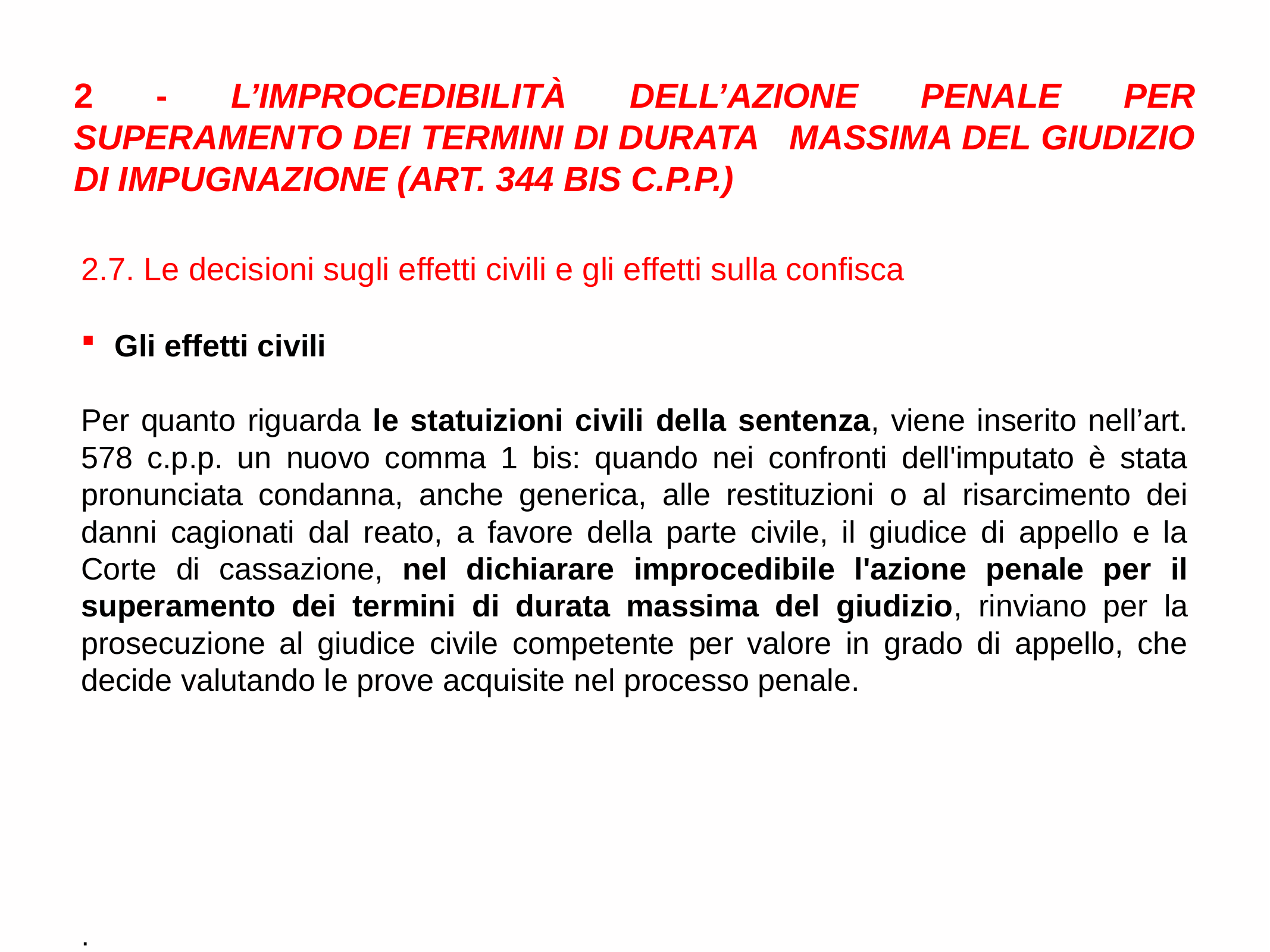

2 - L’improcedibilità dell’azione penale per superamento dei termini di durata   massima del giudizio di impugnazione (art. 344 bis c.p.p.)
2.7. Le decisioni sugli effetti civili e gli effetti sulla confisca

Gli effetti civili

Per quanto riguarda le statuizioni civili della sentenza, viene inserito nell’art. 578 c.p.p. un nuovo comma 1 bis: quando nei confronti dell'imputato è stata pronunciata condanna, anche generica, alle restituzioni o al risarcimento dei danni cagionati dal reato, a favore della parte civile, il giudice di appello e la Corte di cassazione, nel dichiarare improcedibile l'azione penale per il superamento dei termini di durata massima del giudizio, rinviano per la prosecuzione al giudice civile competente per valore in grado di appello, che decide valutando le prove acquisite nel processo penale.

.